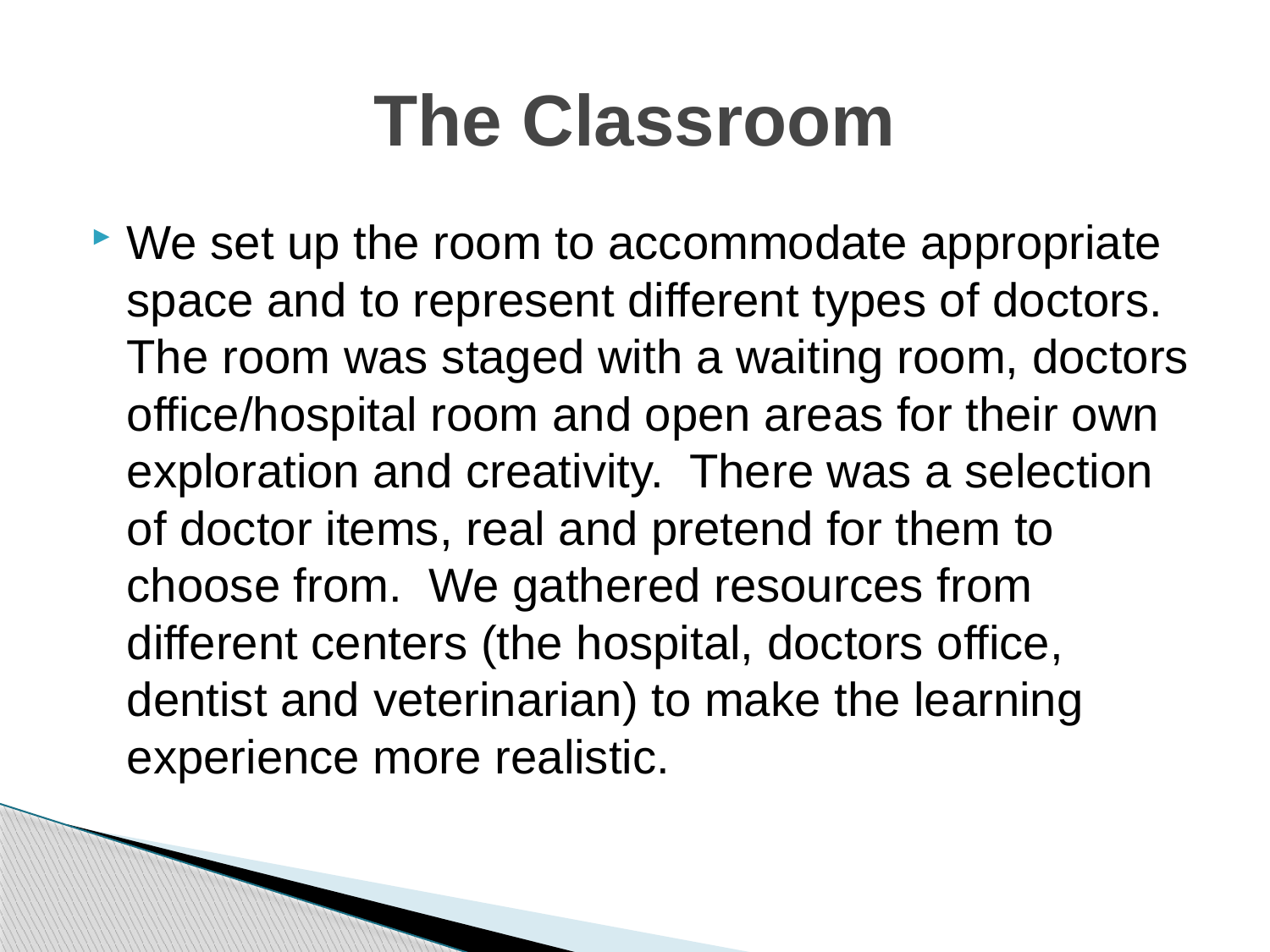

# The Classroom
We set up the room to accommodate appropriate space and to represent different types of doctors. The room was staged with a waiting room, doctors office/hospital room and open areas for their own exploration and creativity.  There was a selection of doctor items, real and pretend for them to choose from.  We gathered resources from different centers (the hospital, doctors office, dentist and veterinarian) to make the learning experience more realistic.